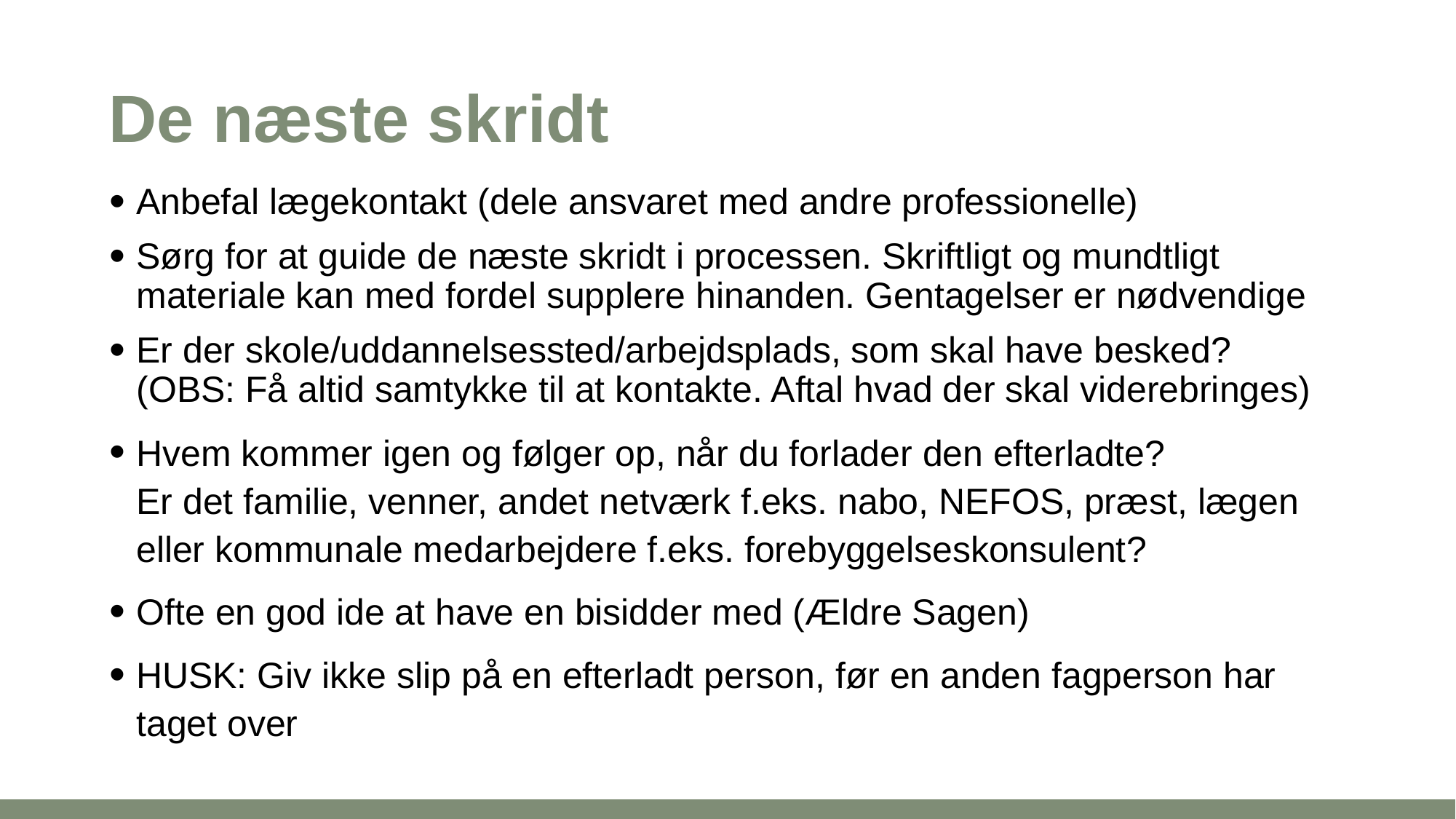

De næste skridt
Anbefal lægekontakt (dele ansvaret med andre professionelle)
Sørg for at guide de næste skridt i processen. Skriftligt og mundtligt materiale kan med fordel supplere hinanden. Gentagelser er nødvendige
Er der skole/uddannelsessted/arbejdsplads, som skal have besked?         
(OBS: Få altid samtykke til at kontakte. Aftal hvad der skal viderebringes)
Hvem kommer igen og følger op, når du forlader den efterladte?
Er det familie, venner, andet netværk f.eks. nabo, NEFOS, præst, lægen eller kommunale medarbejdere f.eks. forebyggelseskonsulent?
Ofte en god ide at have en bisidder med (Ældre Sagen)
HUSK: Giv ikke slip på en efterladt person, før en anden fagperson har taget over